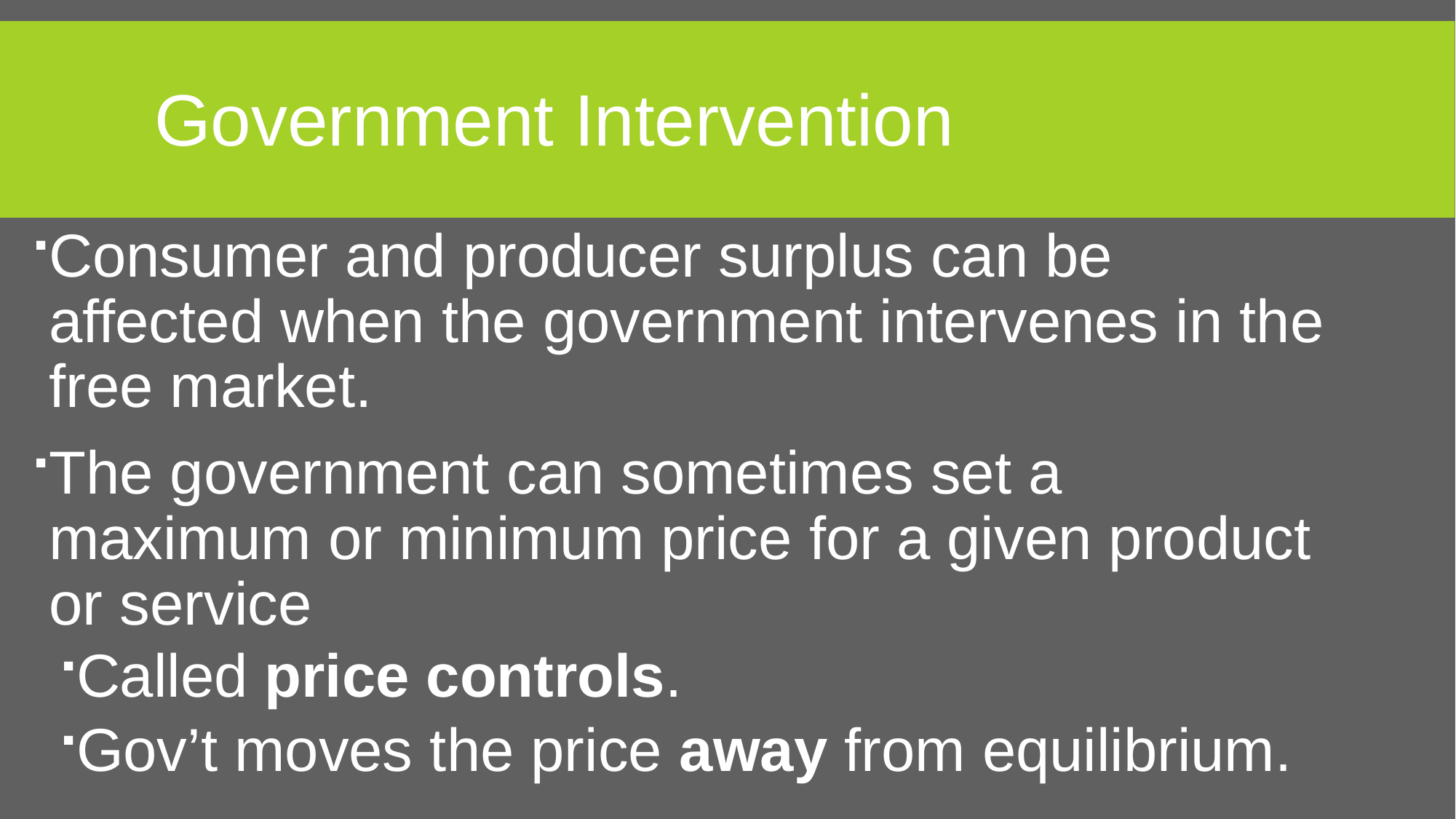

# Government Intervention
Consumer and producer surplus can be affected when the government intervenes in the free market.
The government can sometimes set a maximum or minimum price for a given product or service
Called price controls.
Gov’t moves the price away from equilibrium.